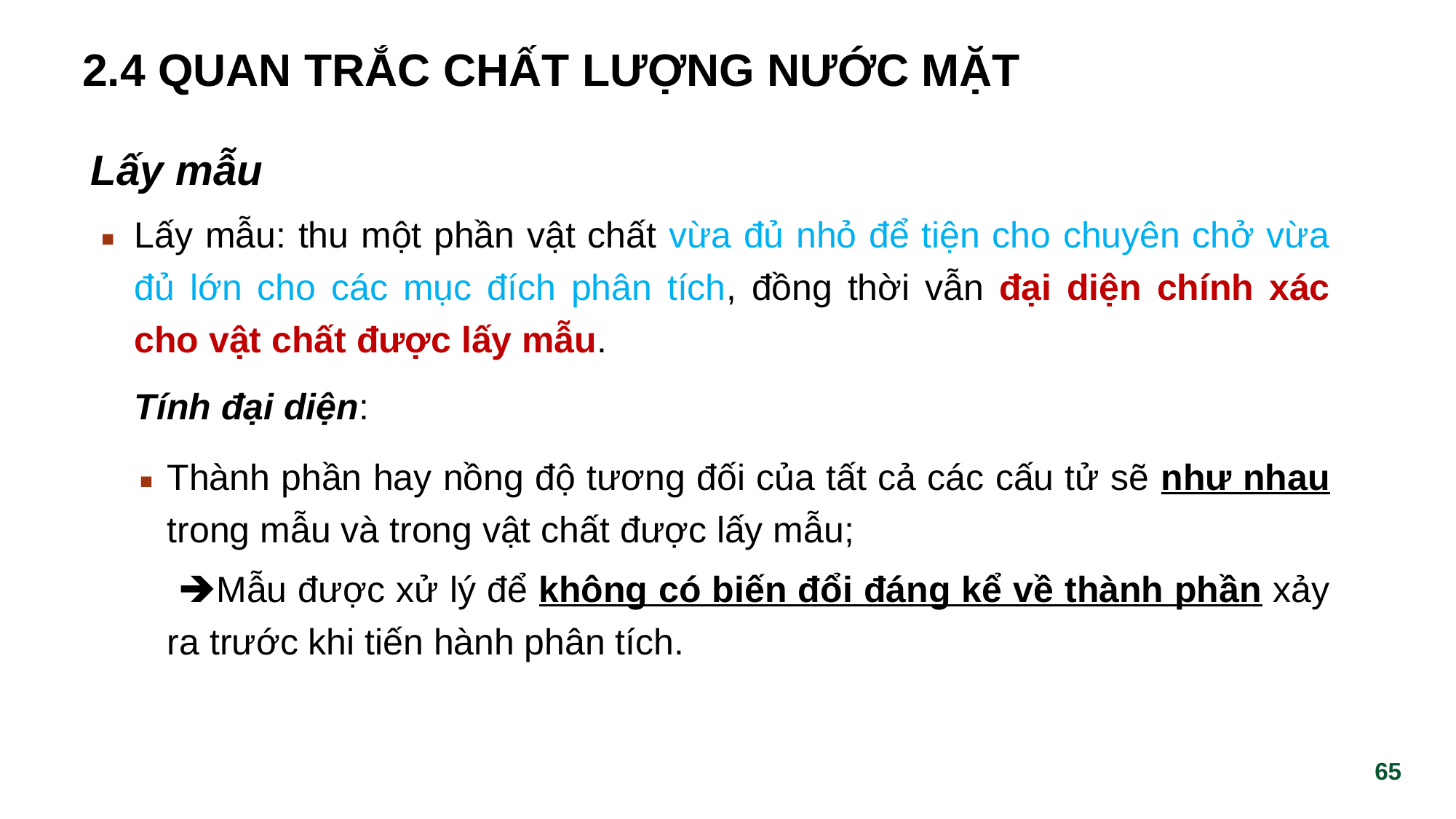

# 2.4 QUAN TRẮC CHẤT LƯỢNG NƯỚC MẶT
Lấy mẫu
Lấy mẫu: thu một phần vật chất vừa đủ nhỏ để tiện cho chuyên chở vừa đủ lớn cho các mục đích phân tích, đồng thời vẫn đại diện chính xác cho vật chất được lấy mẫu.
	Tính đại diện:
Thành phần hay nồng độ tương đối của tất cả các cấu tử sẽ như nhau trong mẫu và trong vật chất được lấy mẫu;
	 🡺Mẫu được xử lý để không có biến đổi đáng kể về thành phần xảy ra trước khi tiến hành phân tích.
65
65